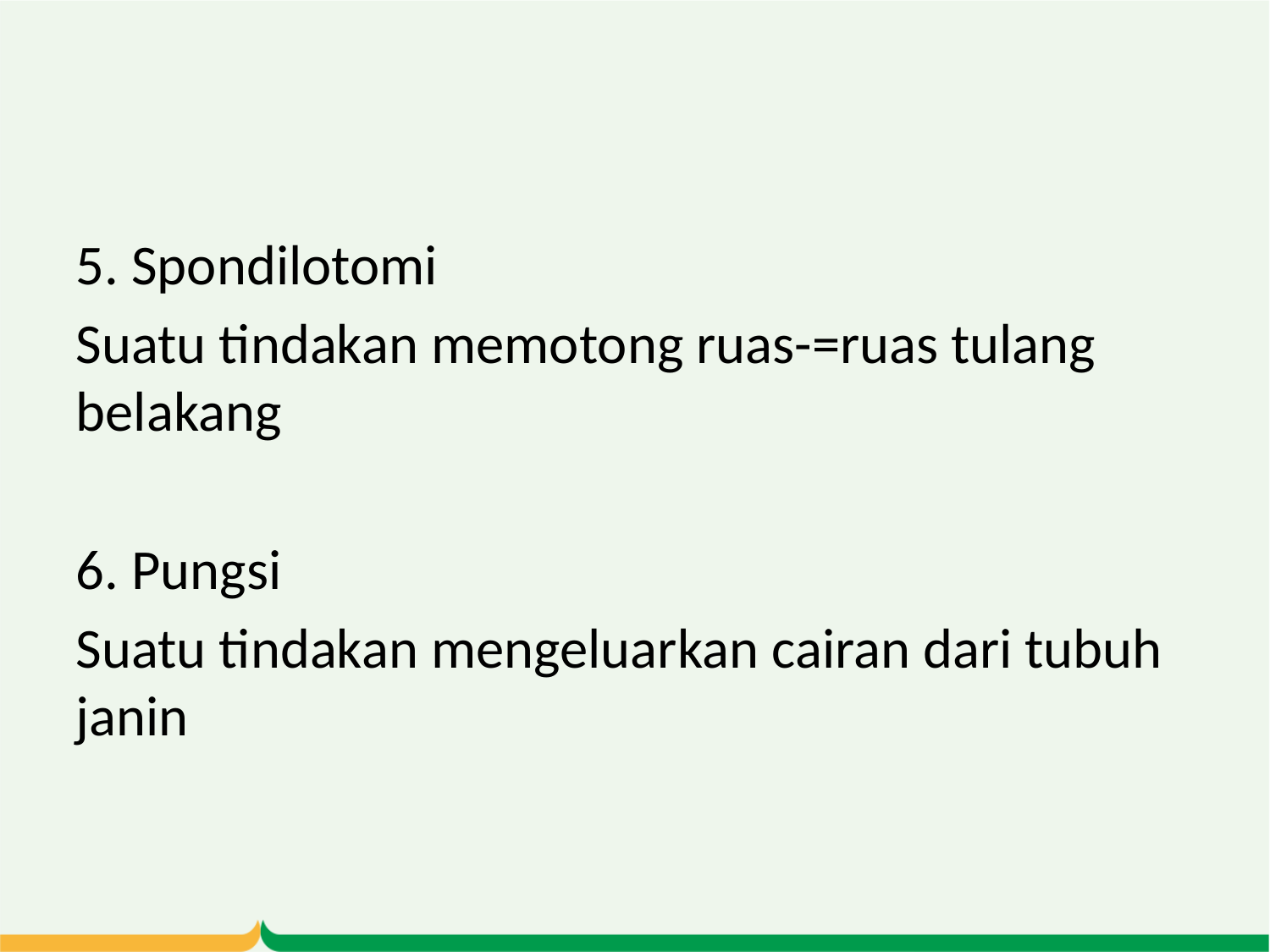

#
5. Spondilotomi
Suatu tindakan memotong ruas-=ruas tulang belakang

6. Pungsi
Suatu tindakan mengeluarkan cairan dari tubuh janin